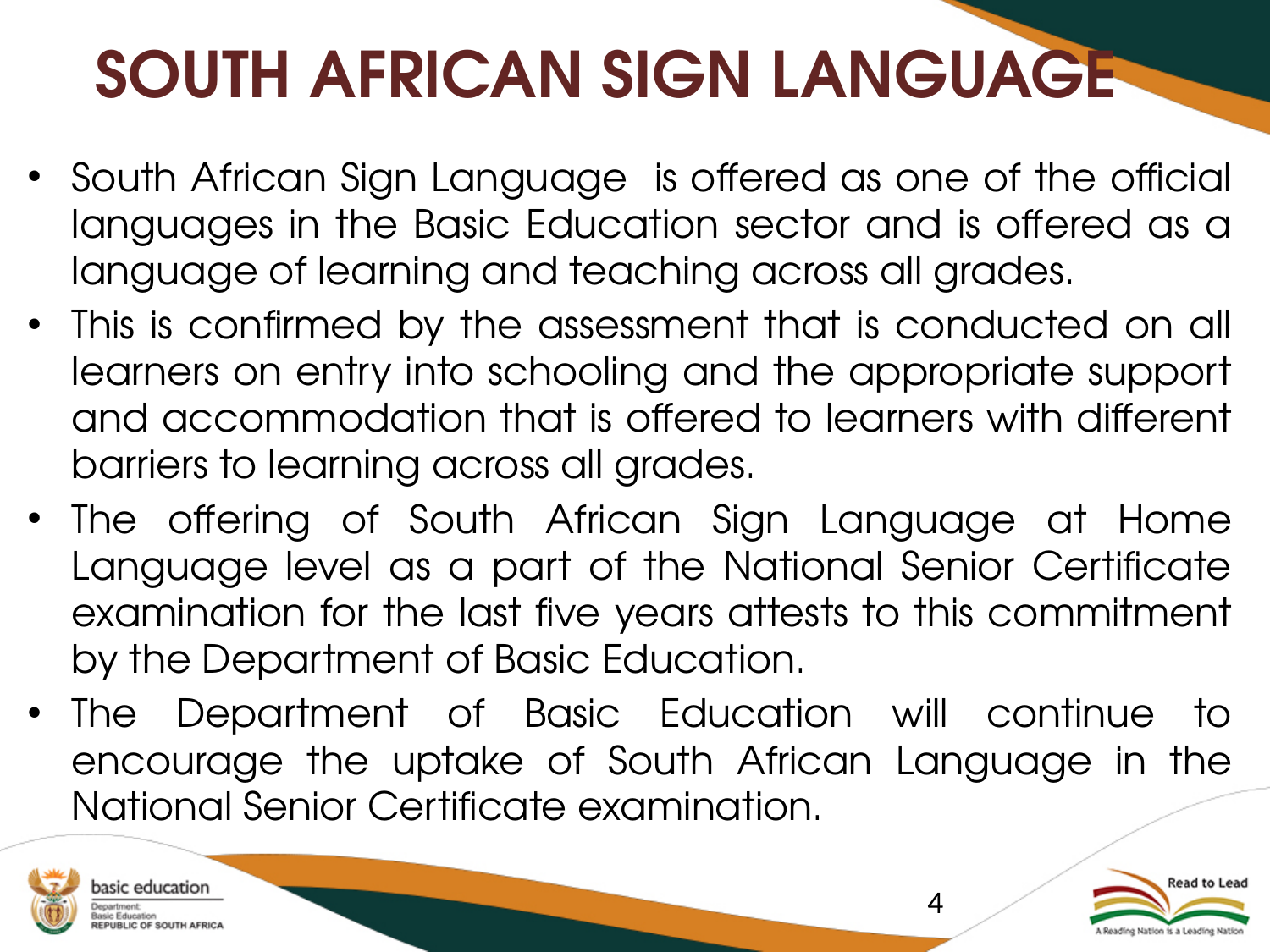

# SOUTH AFRICAN SIGN LANGUAGE
South African Sign Language  is offered as one of the official languages in the Basic Education sector and is offered as a language of learning and teaching across all grades.
This is confirmed by the assessment that is conducted on all learners on entry into schooling and the appropriate support and accommodation that is offered to learners with different barriers to learning across all grades.
The offering of South African Sign Language at Home Language level as a part of the National Senior Certificate examination for the last five years attests to this commitment by the Department of Basic Education.
The Department of Basic Education will continue to encourage the uptake of South African Language in the National Senior Certificate examination.

4